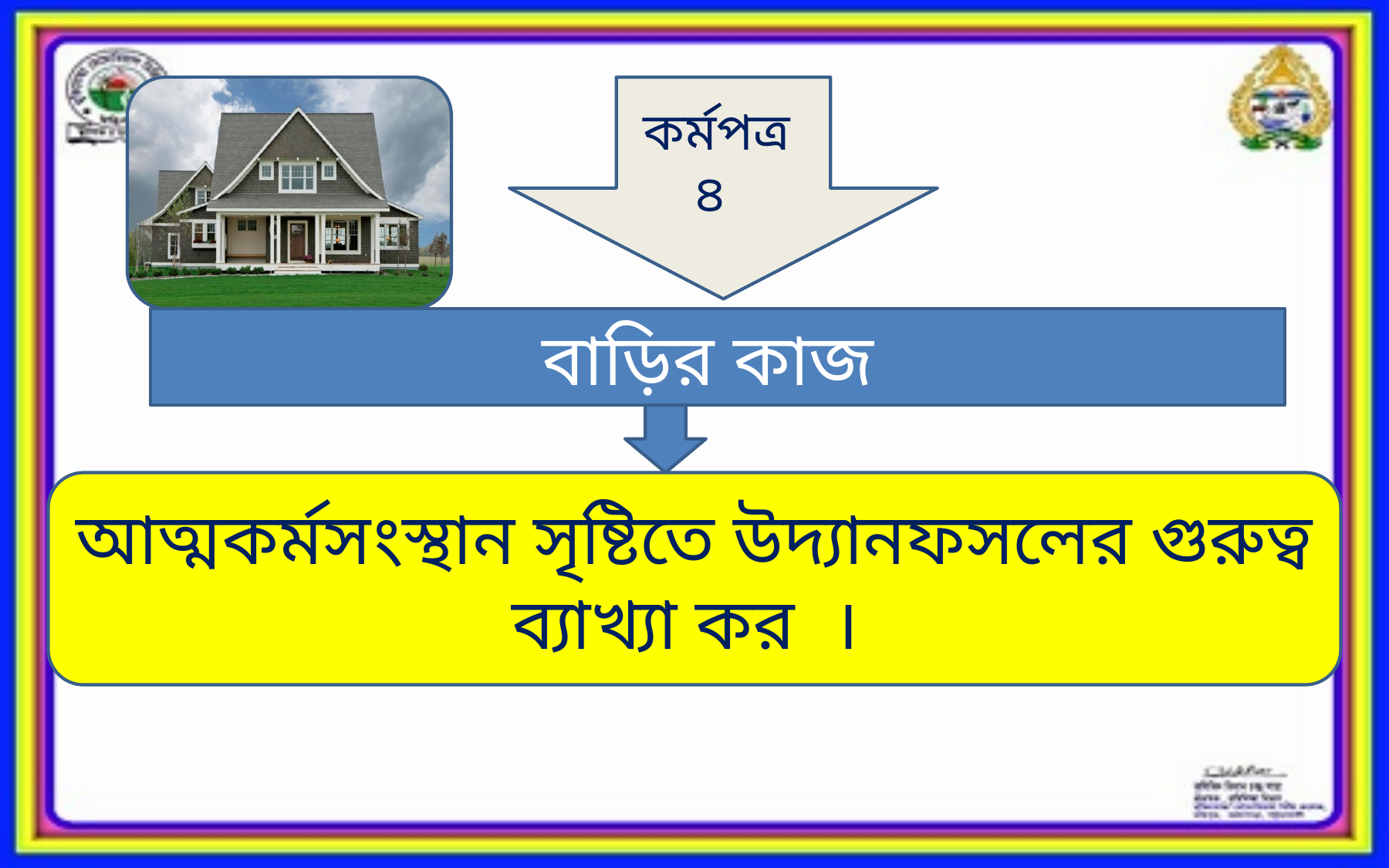

কর্মপত্র
৪
বাড়ির কাজ

আত্মকর্মসংস্থান সৃষ্টিতে উদ্যানফসলের গুরুত্ব ব্যাখ্যা কর  ।